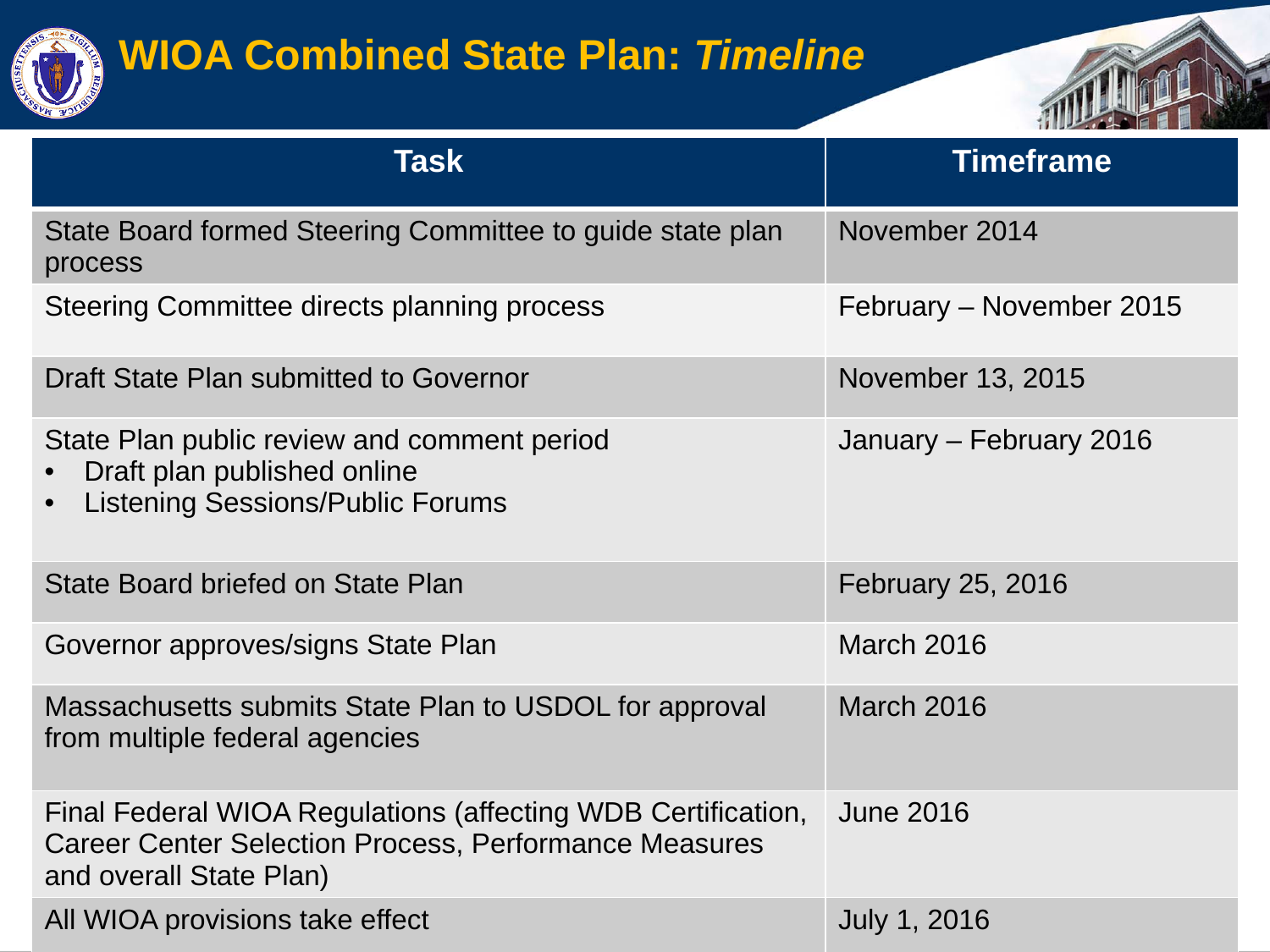

# WIOA Combined State Plan: Timeline
| Task | Timeframe |
| --- | --- |
| State Board formed Steering Committee to guide state plan process | November 2014 |
| Steering Committee directs planning process | February – November 2015 |
| Draft State Plan submitted to Governor | November 13, 2015 |
| State Plan public review and comment period Draft plan published online Listening Sessions/Public Forums | January – February 2016 |
| State Board briefed on State Plan | February 25, 2016 |
| Governor approves/signs State Plan | March 2016 |
| Massachusetts submits State Plan to USDOL for approval from multiple federal agencies | March 2016 |
| Final Federal WIOA Regulations (affecting WDB Certification, Career Center Selection Process, Performance Measures and overall State Plan) | June 2016 |
| All WIOA provisions take effect | July 1, 2016 |